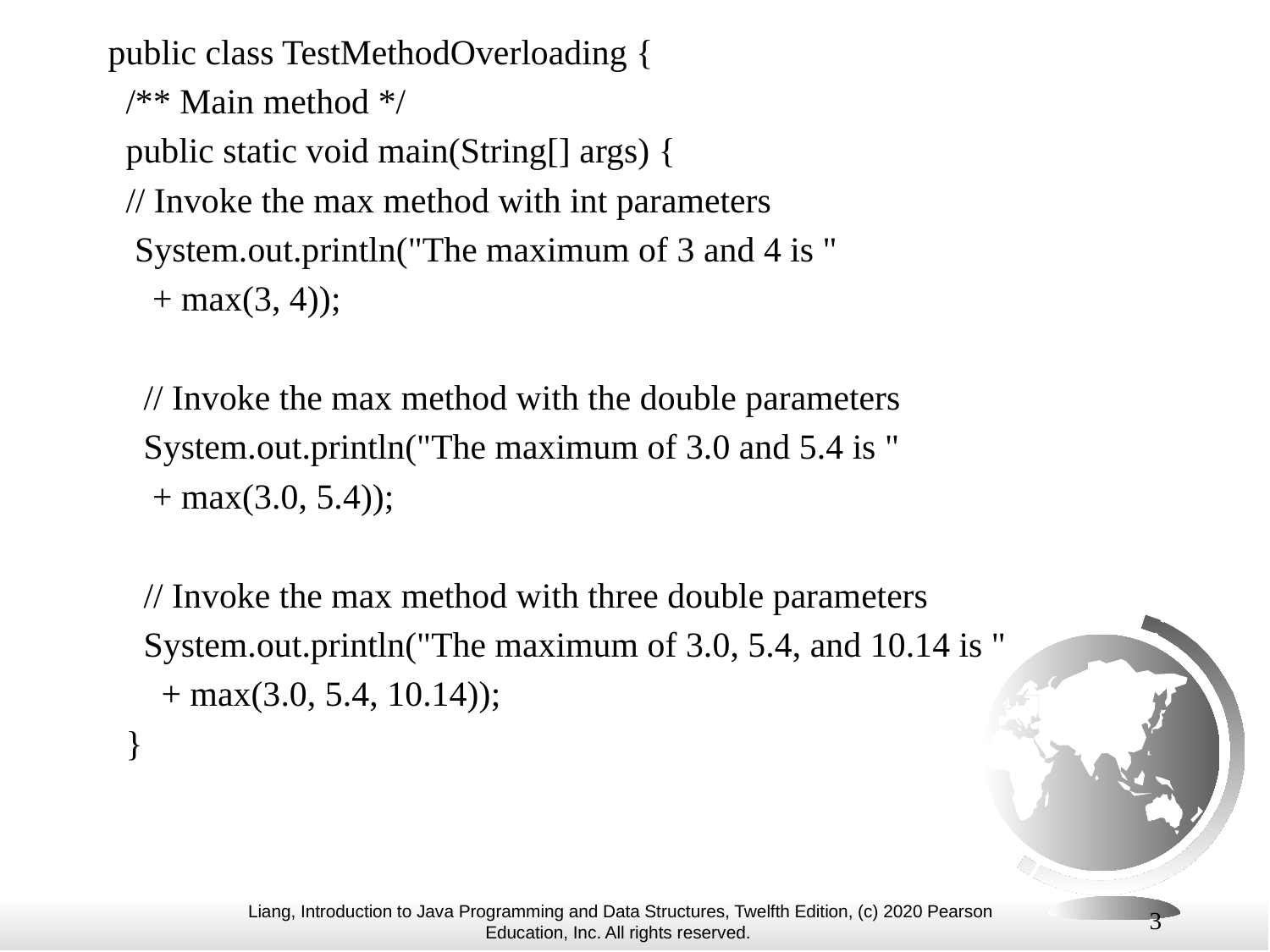

public class TestMethodOverloading {
  /** Main method */
  public static void main(String[] args) {
  // Invoke the max method with int parameters
   System.out.println("The maximum of 3 and 4 is "
     + max(3, 4));

    // Invoke the max method with the double parameters
    System.out.println("The maximum of 3.0 and 5.4 is "
     + max(3.0, 5.4));

    // Invoke the max method with three double parameters
    System.out.println("The maximum of 3.0, 5.4, and 10.14 is "
      + max(3.0, 5.4, 10.14));
  }

3